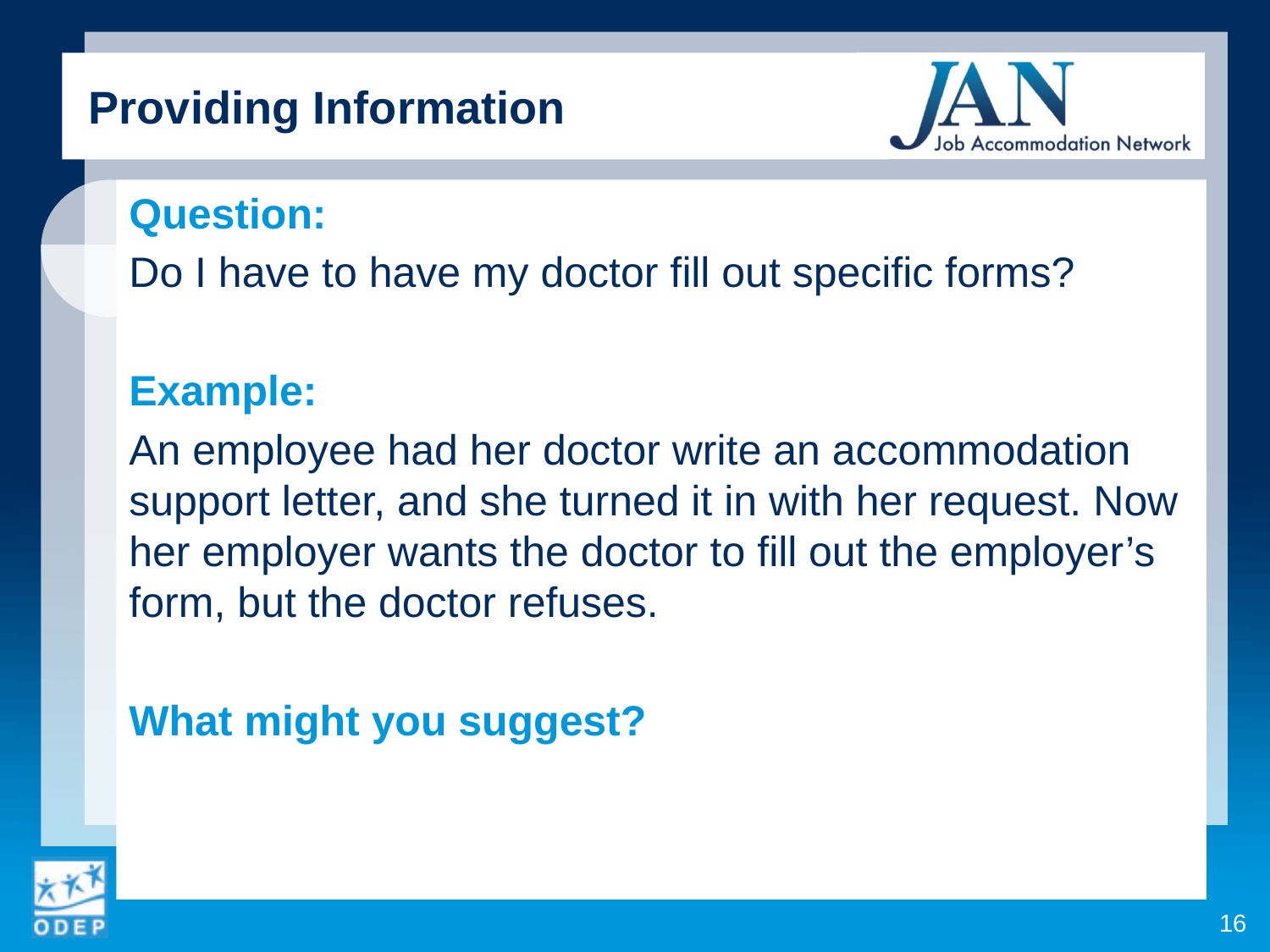

Providing Information
Question:
Do I have to have my doctor fill out specific forms?

Example:
An employee had her doctor write an accommodation support letter, and she turned it in with her request. Now her employer wants the doctor to fill out the employer’s form, but the doctor refuses.

What might you suggest?

16